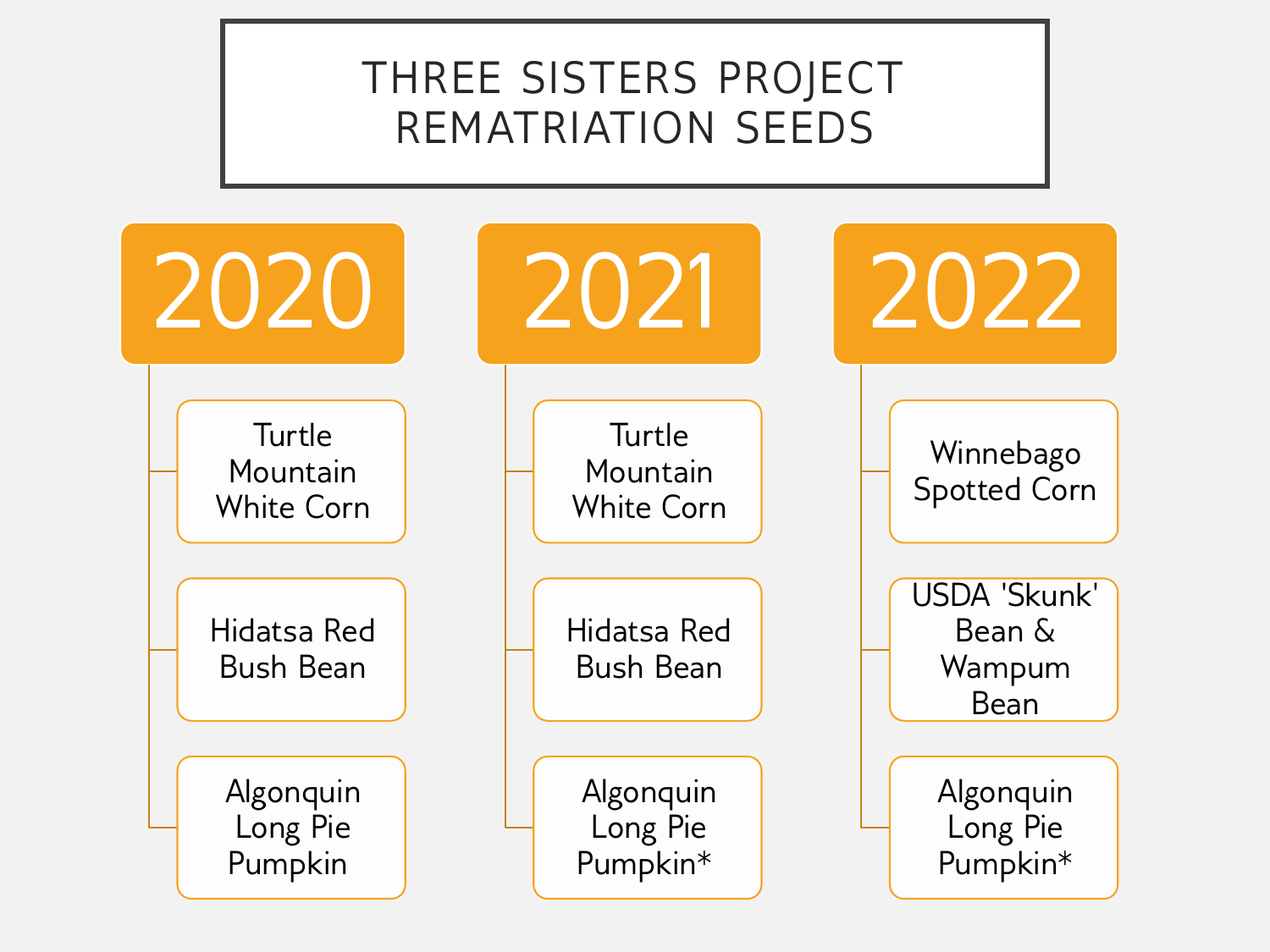

# Three Sisters Project Rematriation Seeds
2020
Turtle Mountain White Corn
Hidatsa Red Bush Bean
Algonquin Long Pie Pumpkin
2021
Turtle Mountain White Corn
Hidatsa Red Bush Bean
Algonquin Long Pie Pumpkin*
2022
Winnebago Spotted Corn
USDA 'Skunk' Bean & Wampum Bean
Algonquin Long Pie Pumpkin*